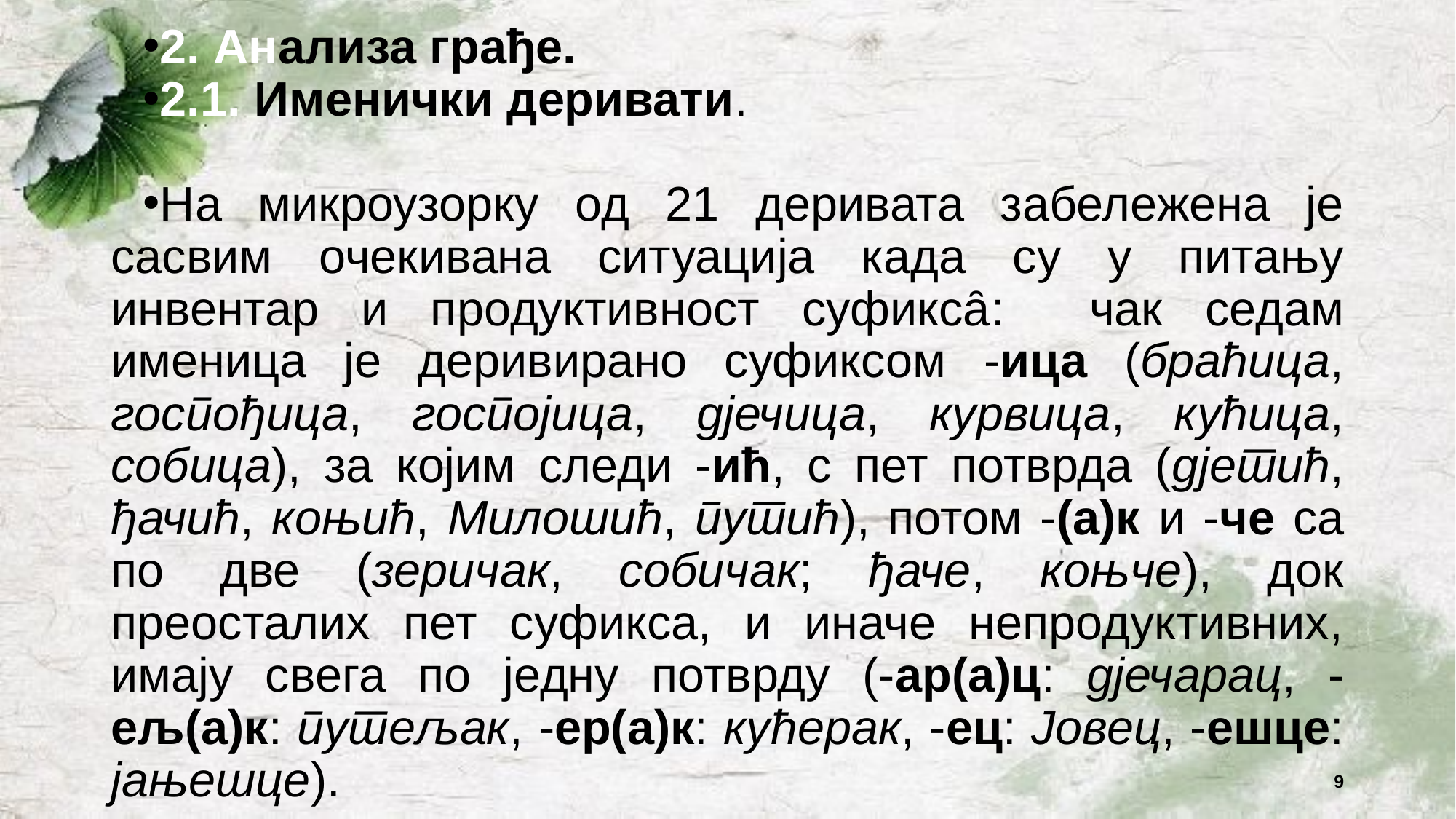

2. Анализа грађе.
2.1. Именички деривати.

На микроузорку од 21 деривата забележена је сасвим очекивана ситуација када су у питању инвентар и продуктивност суфиксȃ:  чак седам именица је деривирано суфиксом -ица (браћица, госпођица, госпојица, дјечица, курвица, кућица, собица), за којим следи -ић, с пет потврда (дјетић, ђачић, коњић, Милошић, путић), потом -(а)к и -че са по две (зеричак, собичак; ђаче, коњче), док преосталих пет суфикса, и иначе непродуктивних, имају свега по једну потврду (-ар(а)ц: дјечарац, -ељ(а)к: путељак, -ер(а)к: кућерак, -ец: Јовец, -ешце: јањешце).
#
9